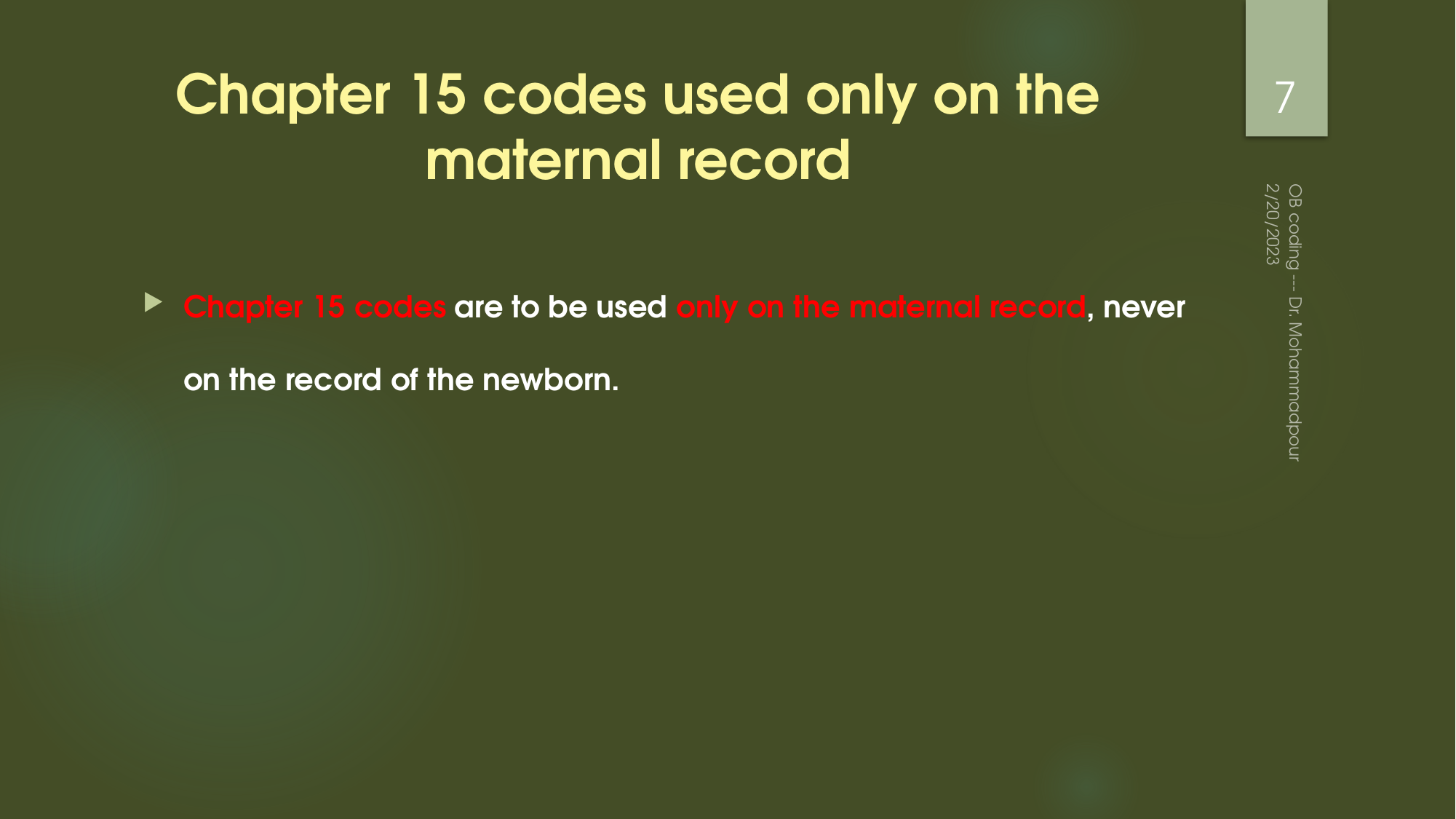

7
# Chapter 15 codes used only on the maternal record
2/20/2023
Chapter 15 codes are to be used only on the maternal record, never on the record of the newborn.
OB coding --- Dr. Mohammadpour